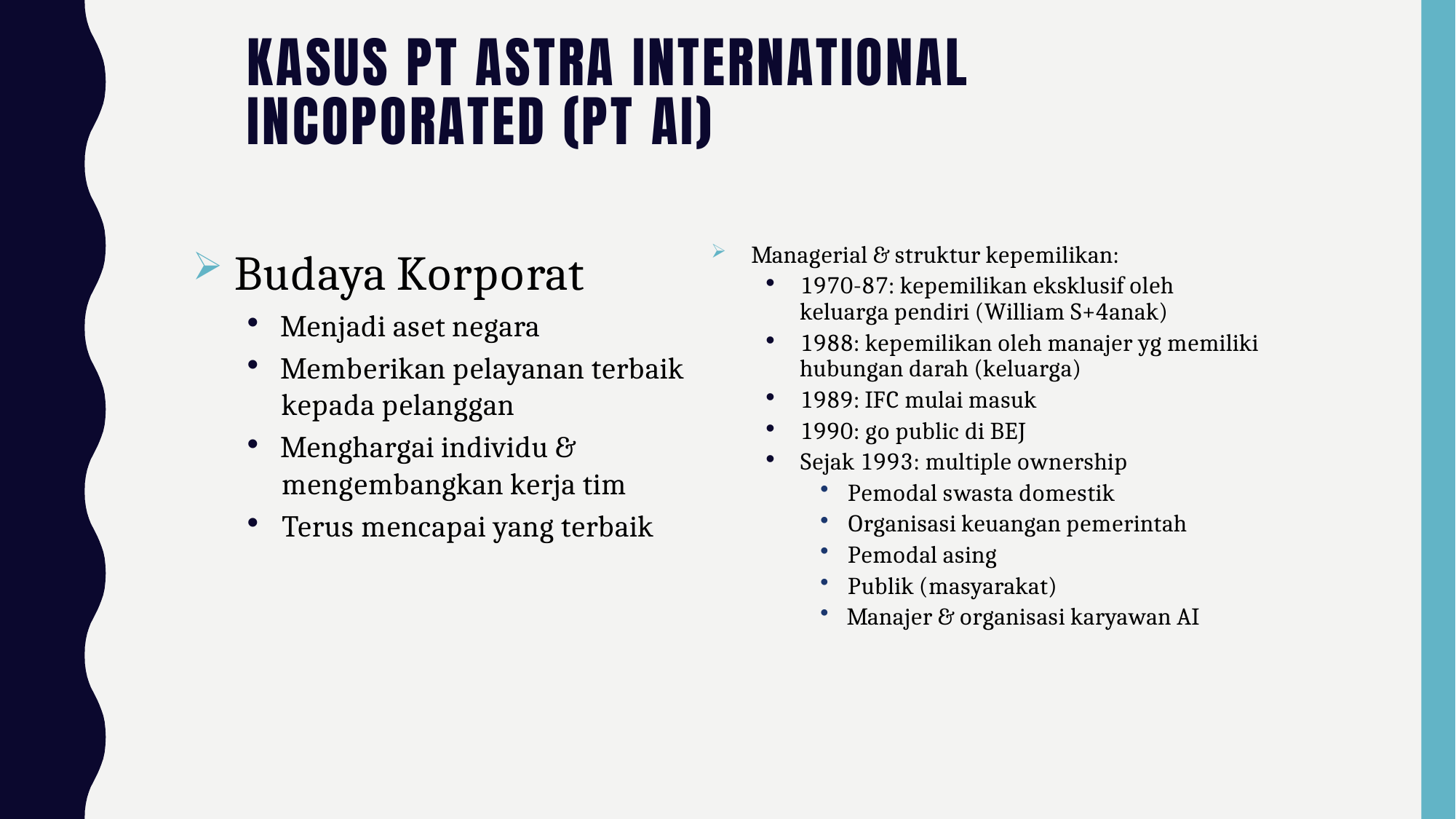

# KASUS PT ASTRA INTERNATIONAL INCOPORATED (PT AI)
Budaya Korporat
Menjadi aset negara
Memberikan pelayanan terbaik kepada pelanggan
Menghargai individu & mengembangkan kerja tim
Terus mencapai yang terbaik

Managerial & struktur kepemilikan:
1970-87: kepemilikan eksklusif oleh keluarga pendiri (William S+4anak)
1988: kepemilikan oleh manajer yg memiliki hubungan darah (keluarga)
1989: IFC mulai masuk
1990: go public di BEJ
Sejak 1993: multiple ownership
Pemodal swasta domestik
Organisasi keuangan pemerintah
Pemodal asing
Publik (masyarakat)
Manajer & organisasi karyawan AI